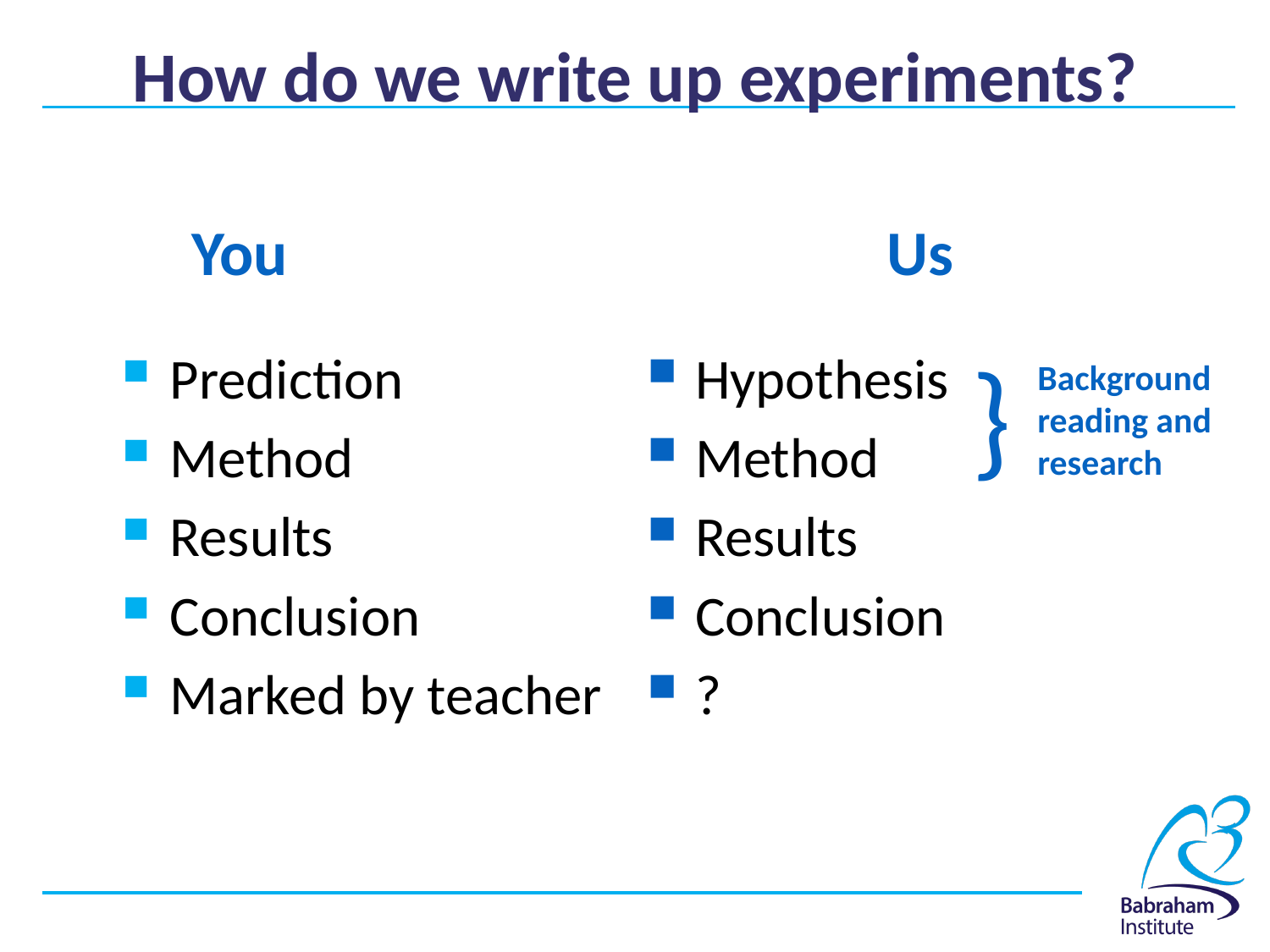

# How do we write up experiments?
You
Us
}
Prediction
Method
Results
Conclusion
Marked by teacher

Hypothesis
Method
Results
Conclusion
?
Background reading and research